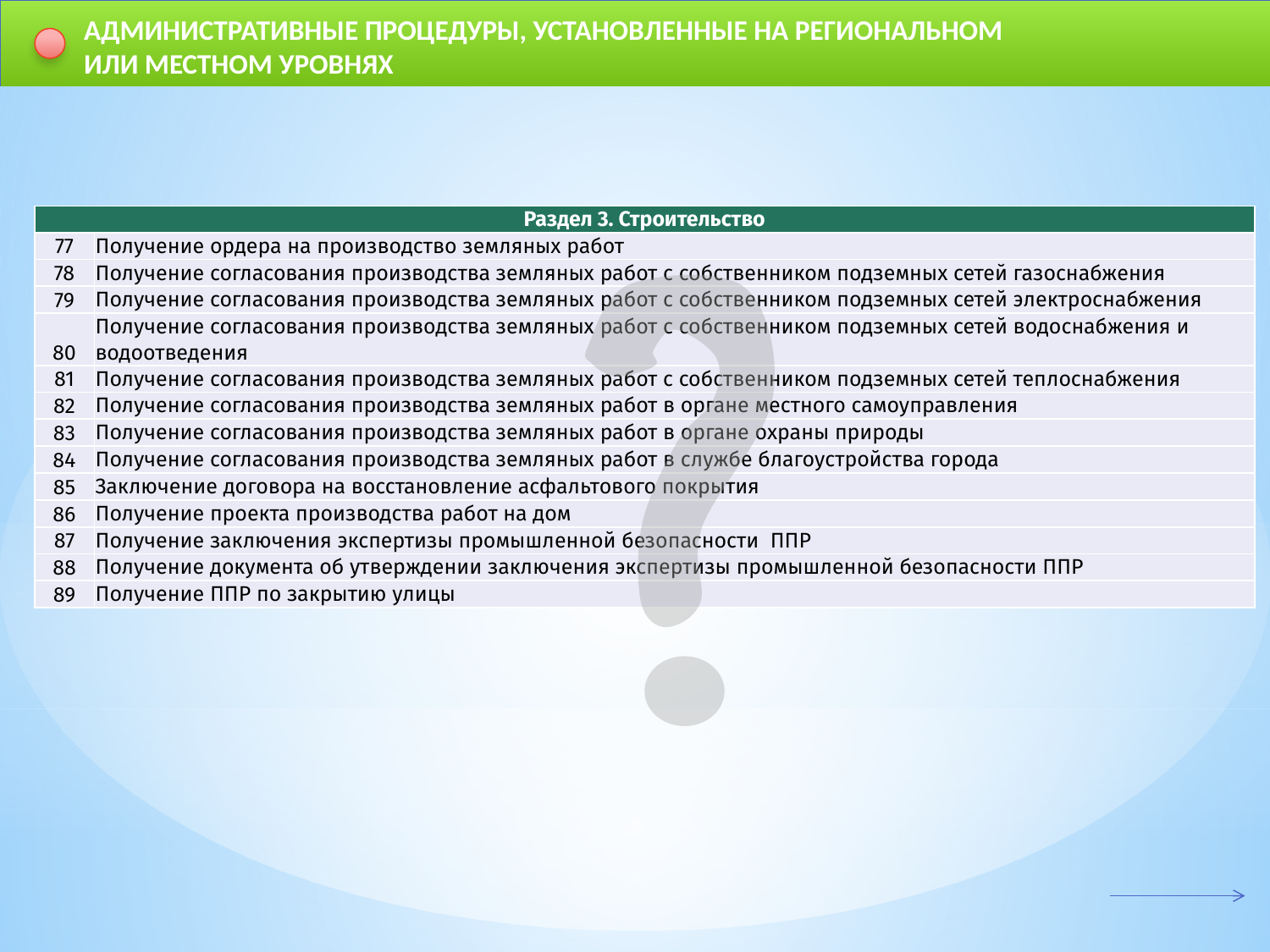

АДМИНИСТРАТИВНЫЕ ПРОЦЕДУРЫ, УСТАНОВЛЕННЫЕ НА РЕГИОНАЛЬНОМ ИЛИ МЕСТНОМ УРОВНЯХ

| Раздел 3. Строительство |  |
| --- | --- |
| 77 | Получение ордера на производство земляных работ |
| 78 | Получение согласования производства земляных работ с собственником подземных сетей газоснабжения |
| 79 | Получение согласования производства земляных работ с собственником подземных сетей электроснабжения |
| 80 | Получение согласования производства земляных работ с собственником подземных сетей водоснабжения и водоотведения |
| 81 | Получение согласования производства земляных работ с собственником подземных сетей теплоснабжения |
| 82 | Получение согласования производства земляных работ в органе местного самоуправления |
| 83 | Получение согласования производства земляных работ в органе охраны природы |
| 84 | Получение согласования производства земляных работ в службе благоустройства города |
| 85 | Заключение договора на восстановление асфальтового покрытия |
| 86 | Получение проекта производства работ на дом |
| 87 | Получение заключения экспертизы промышленной безопасности ППР |
| 88 | Получение документа об утверждении заключения экспертизы промышленной безопасности ППР |
| 89 | Получение ППР по закрытию улицы |